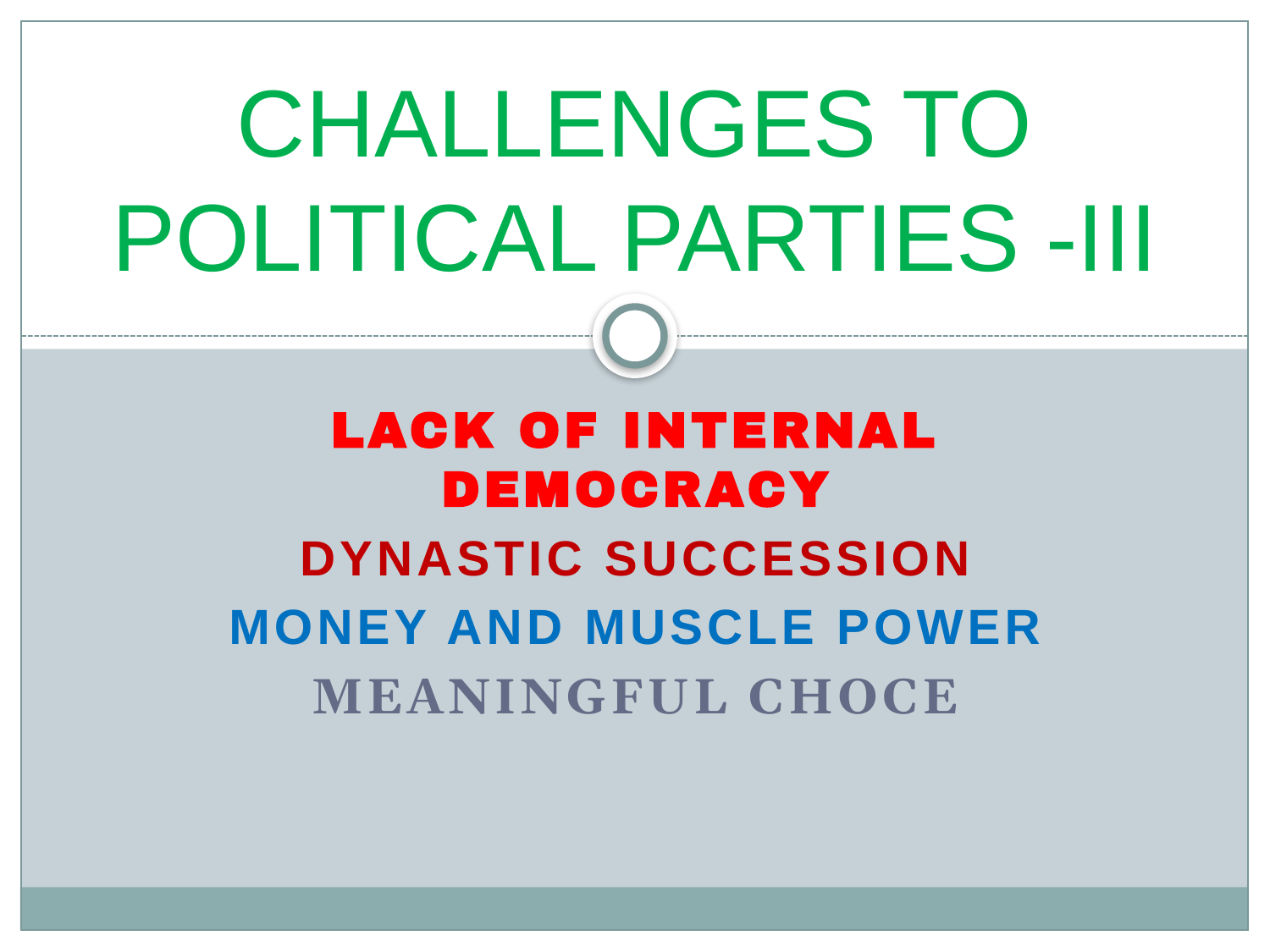

# CHALLENGES TO POLITICAL PARTIES -III
LACK OF INTERNAL DEMOCRACY
DYNASTIC SUCCESSION
MONEY AND MUSCLE POWER
MEANINGFUL CHOCE